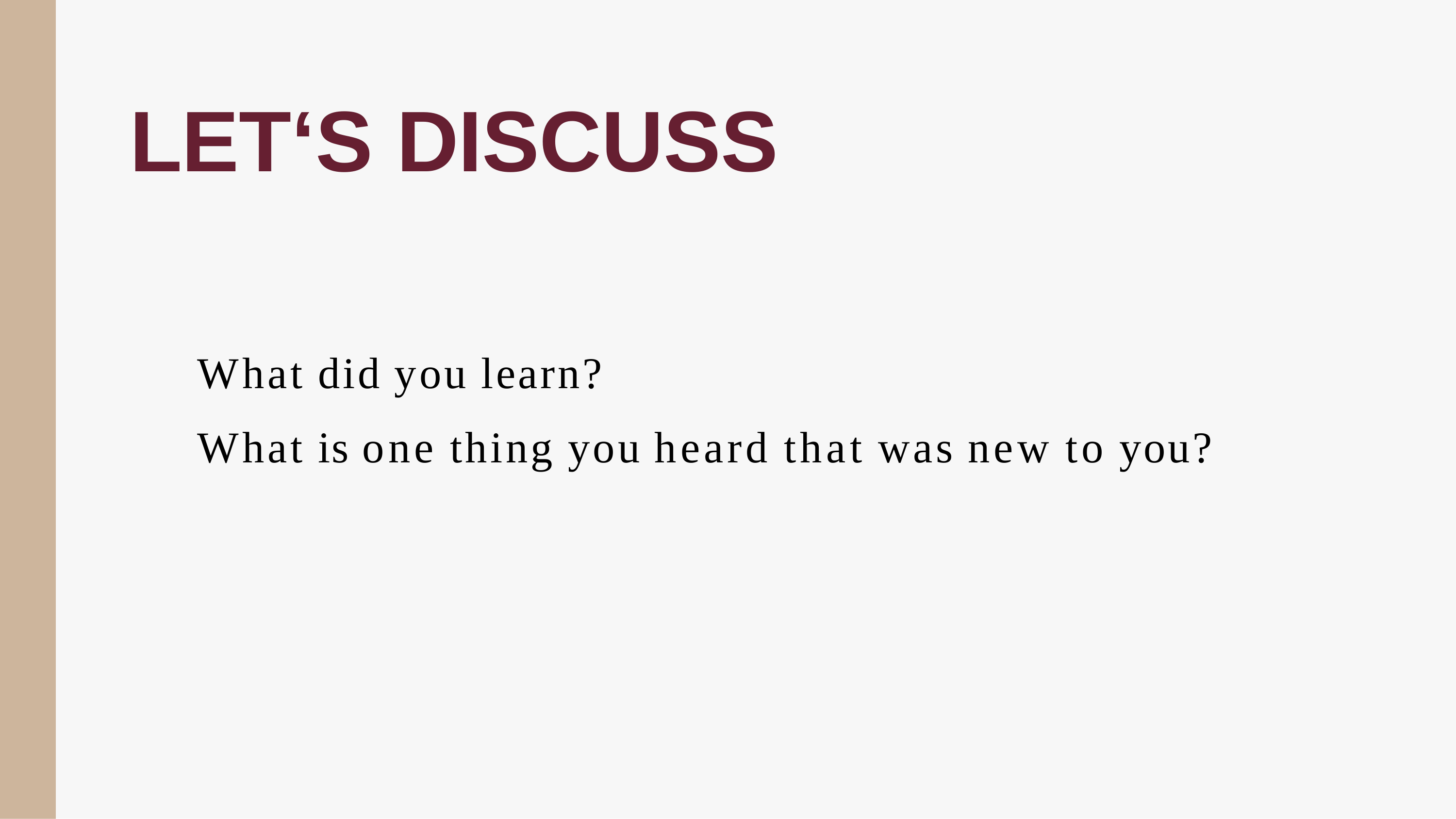

# LET‘S DISCUSS
What did you learn?
What is one thing you heard that was new to you?